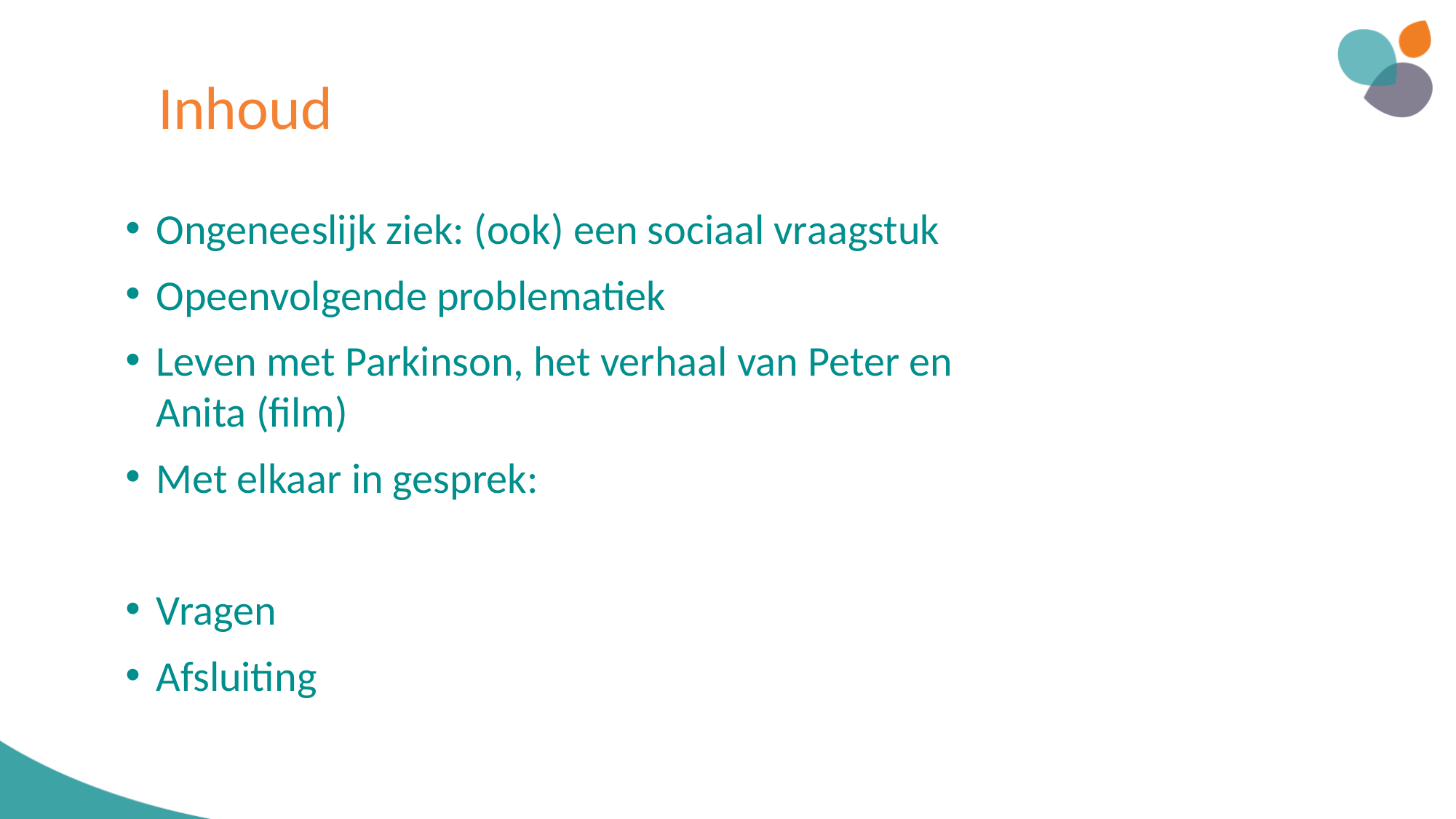

# Inhoud

Ongeneeslijk ziek: (ook) een sociaal vraagstuk
Opeenvolgende problematiek
Leven met Parkinson, het verhaal van Peter en Anita (film)
Met elkaar in gesprek:

Vragen
Afsluiting